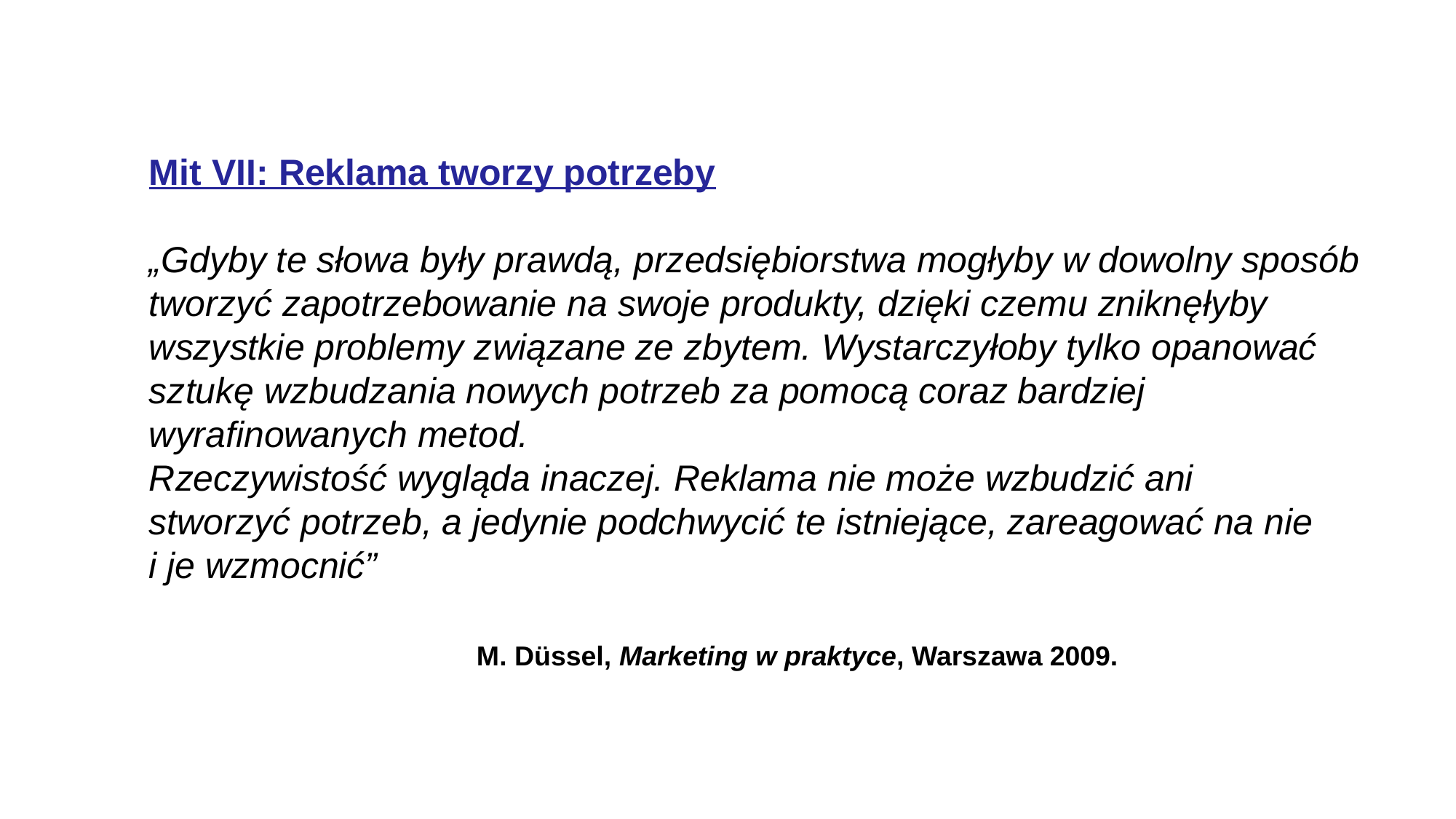

Mit VII: Reklama tworzy potrzeby

„Gdyby te słowa były prawdą, przedsiębiorstwa mogłyby w dowolny sposób
tworzyć zapotrzebowanie na swoje produkty, dzięki czemu zniknęłyby
wszystkie problemy związane ze zbytem. Wystarczyłoby tylko opanować
sztukę wzbudzania nowych potrzeb za pomocą coraz bardziej
wyrafinowanych metod.
Rzeczywistość wygląda inaczej. Reklama nie może wzbudzić ani
stworzyć potrzeb, a jedynie podchwycić te istniejące, zareagować na nie
i je wzmocnić”

			M. Düssel, Marketing w praktyce, Warszawa 2009.